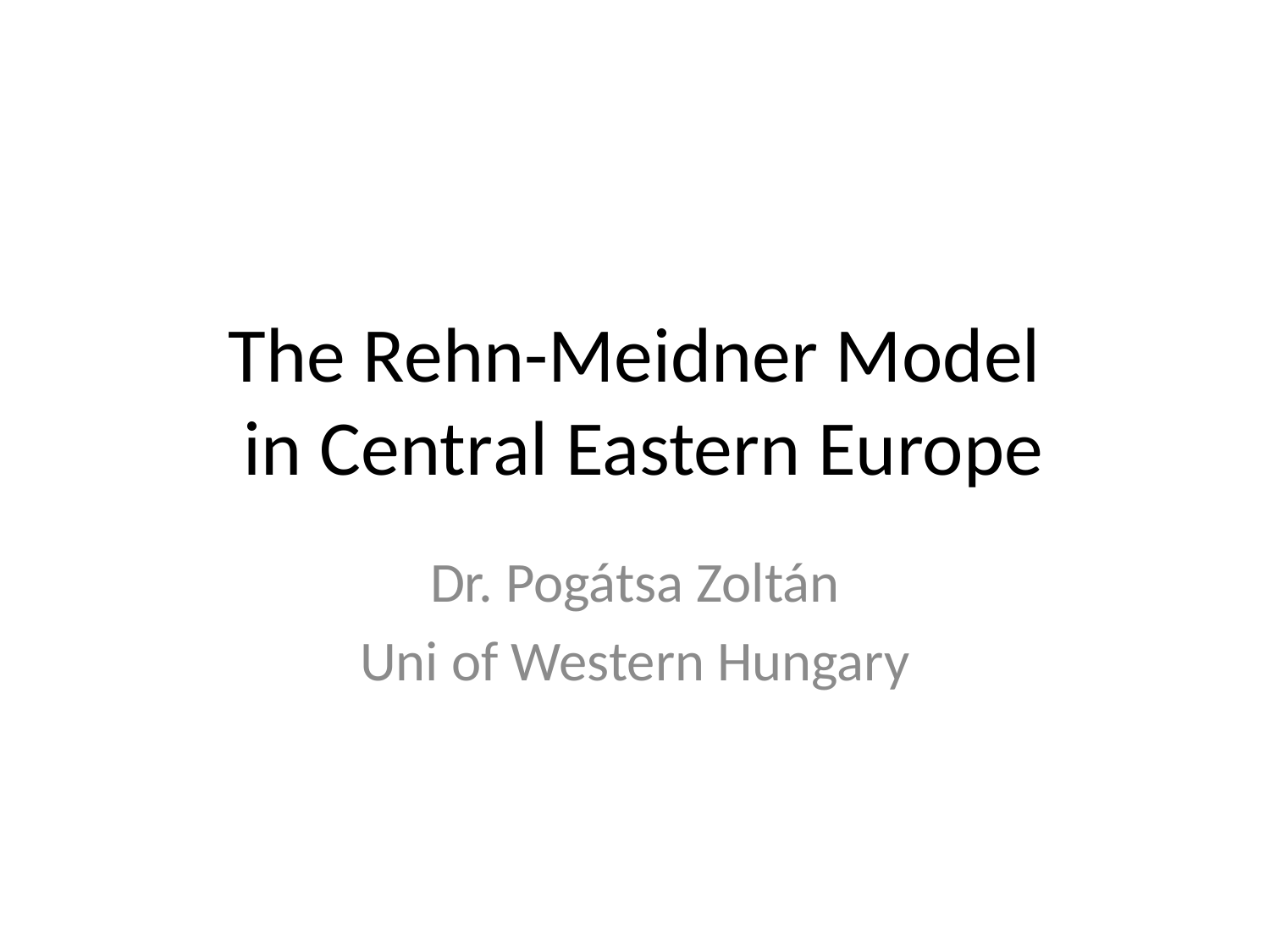

# The Rehn-Meidner Model in Central Eastern Europe
Dr. Pogátsa Zoltán
Uni of Western Hungary